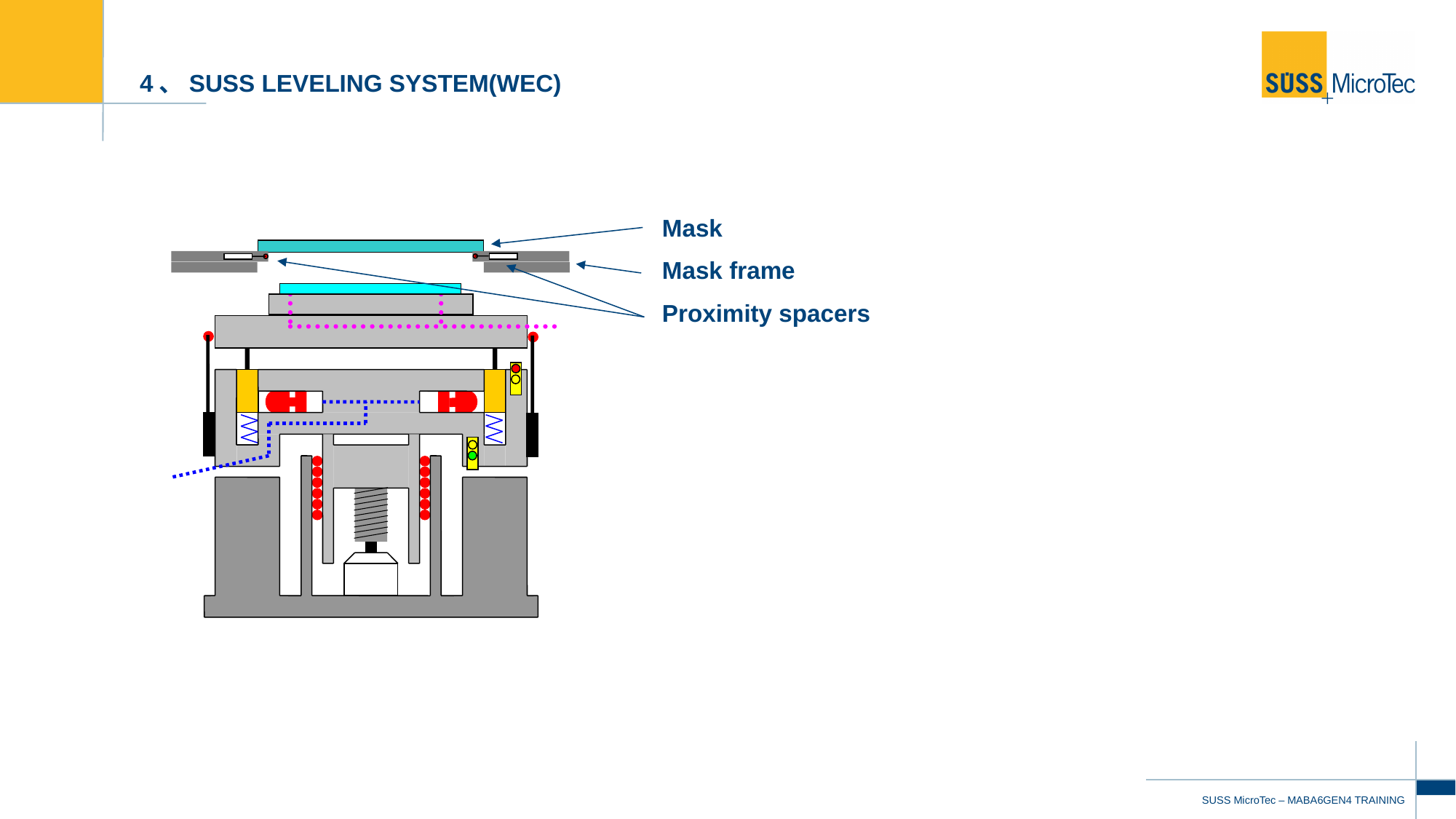

# 4、SUSS Leveling system(wec)
Mask
Mask frame
Proximity spacers

9
SUSS MicroTec – MABA6GEN4 TRAINING